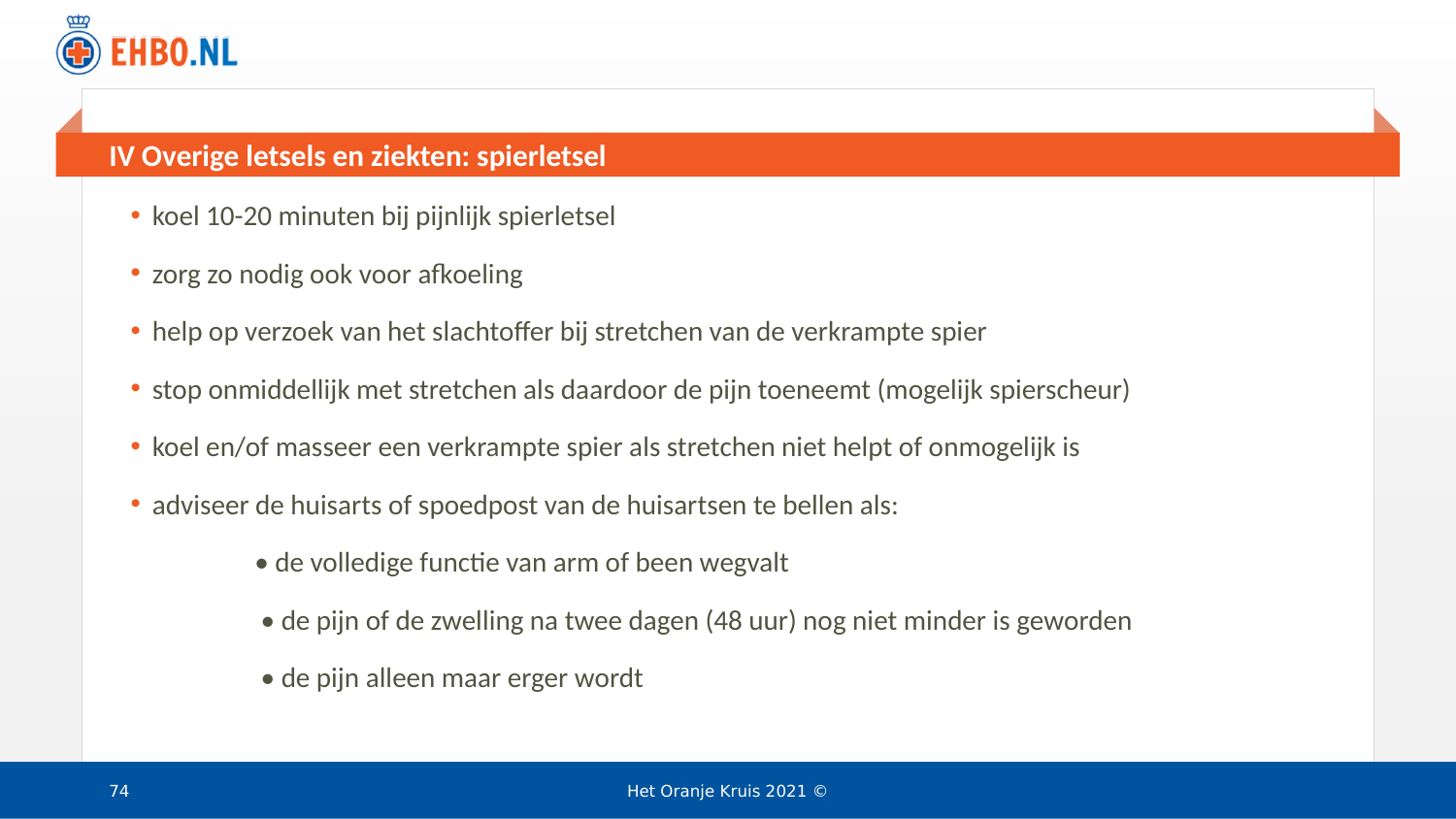

# IV Overige letsels en ziekten: spierletsel
koel 10-20 minuten bij pijnlijk spierletsel
zorg zo nodig ook voor afkoeling
help op verzoek van het slachtoffer bij stretchen van de verkrampte spier
stop onmiddellijk met stretchen als daardoor de pijn toeneemt (mogelijk spierscheur)
koel en/of masseer een verkrampte spier als stretchen niet helpt of onmogelijk is
adviseer de huisarts of spoedpost van de huisartsen te bellen als:
	• de volledige functie van arm of been wegvalt
	 • de pijn of de zwelling na twee dagen (48 uur) nog niet minder is geworden
	 • de pijn alleen maar erger wordt
74
Het Oranje Kruis 2021 ©